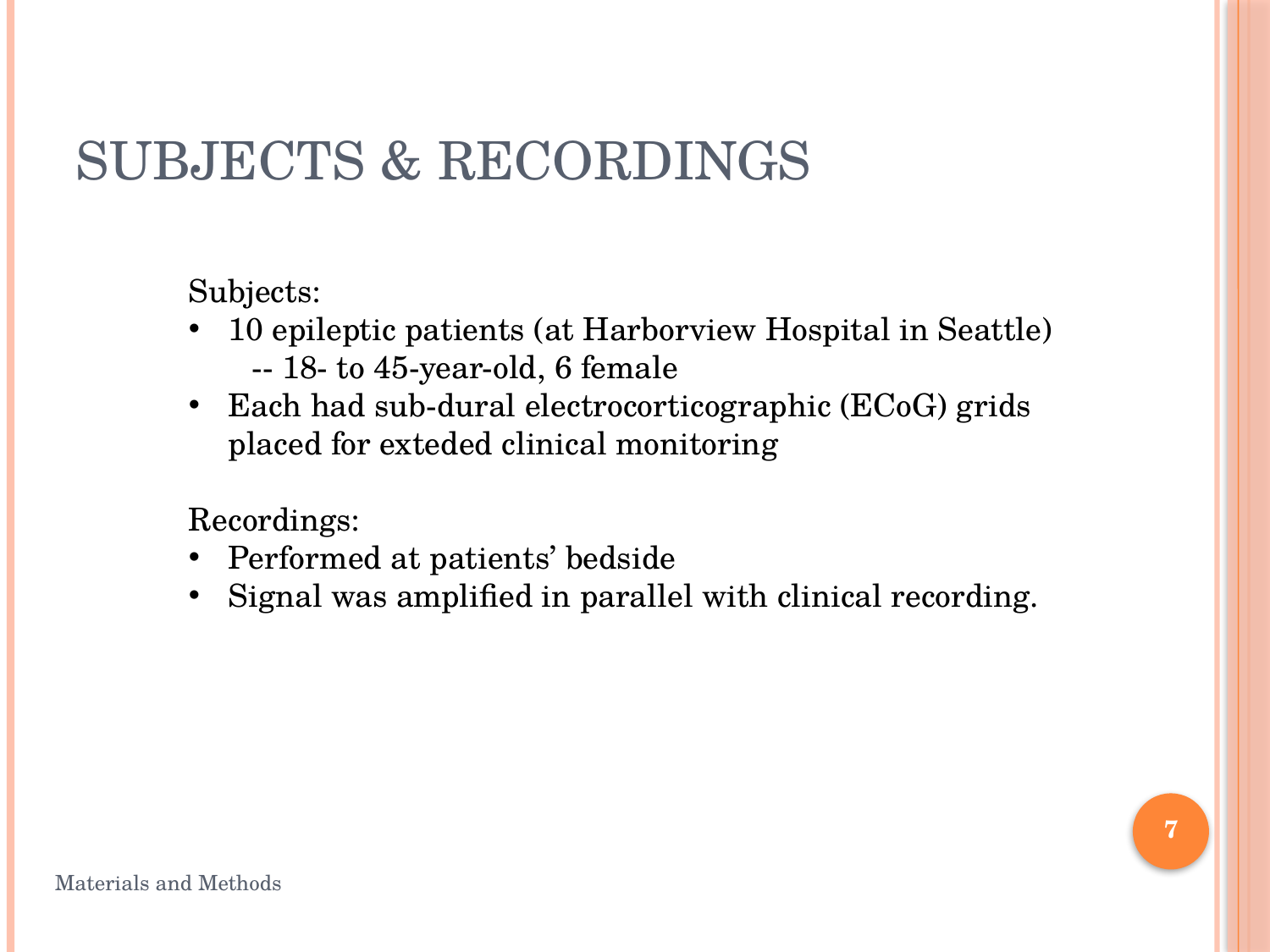

# Subjects & Recordings
Subjects:
10 epileptic patients (at Harborview Hospital in Seattle)
-- 18- to 45-year-old, 6 female
Each had sub-dural electrocorticographic (ECoG) grids placed for exteded clinical monitoring

Recordings:
Performed at patients’ bedside
Signal was amplified in parallel with clinical recording.
7
Materials and Methods